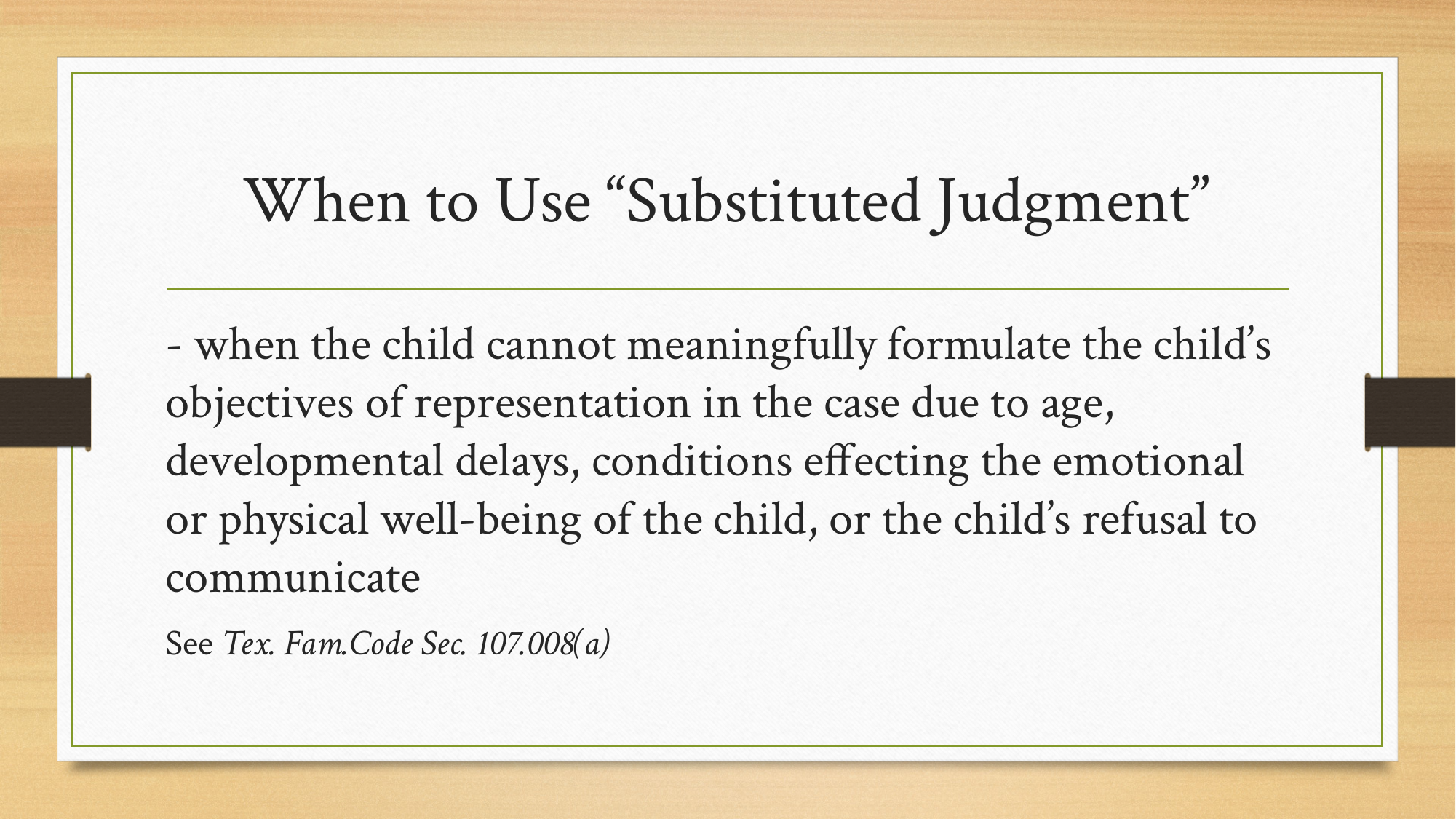

# When to Use “Substituted Judgment”
- when the child cannot meaningfully formulate the child’s objectives of representation in the case due to age, developmental delays, conditions effecting the emotional or physical well-being of the child, or the child’s refusal to communicate
See Tex. Fam.Code Sec. 107.008(a)